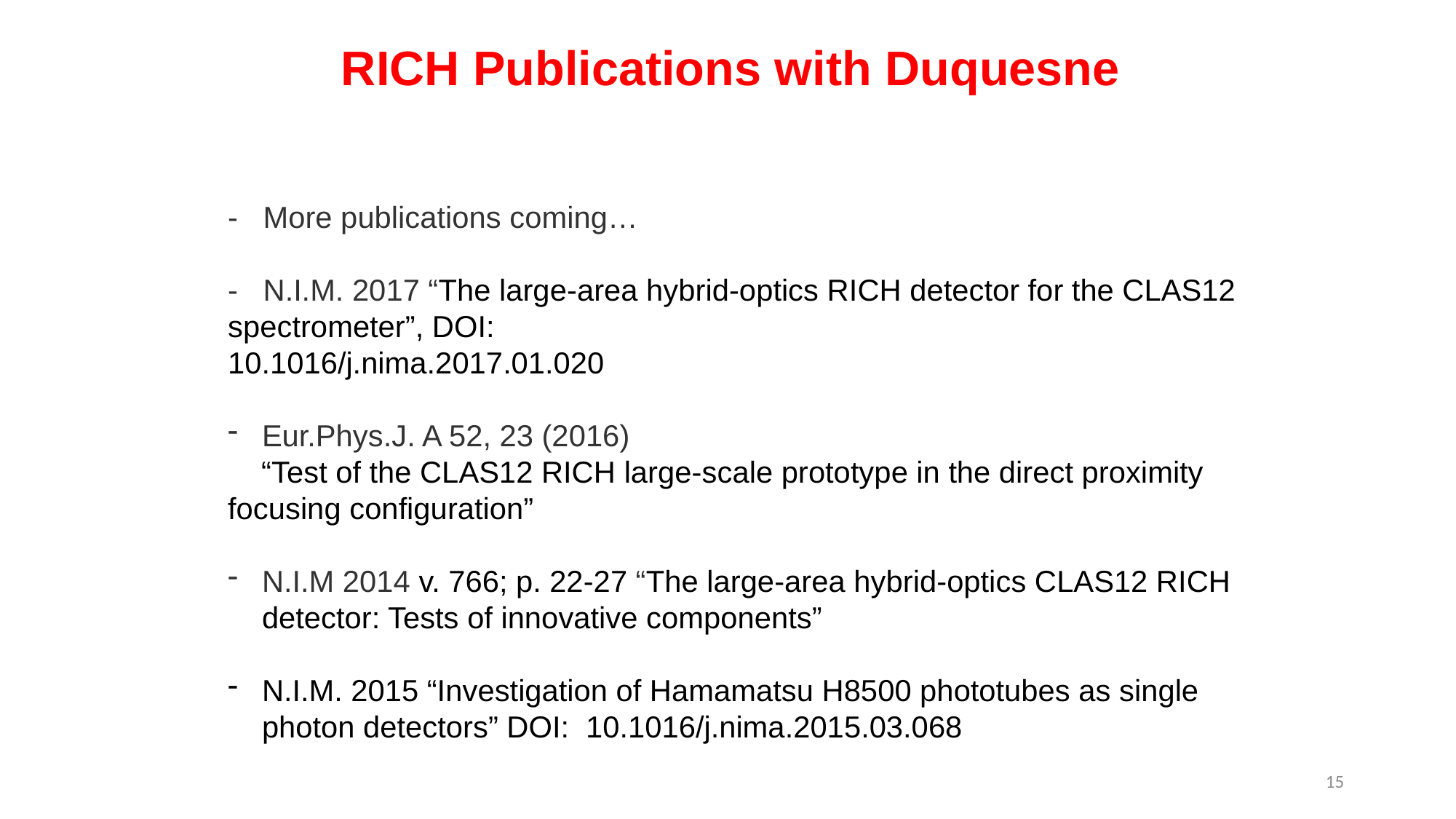

RICH Publications with Duquesne

-   More publications coming…

-   N.I.M. 2017 “The large-area hybrid-optics RICH detector for the CLAS12 spectrometer”, DOI:
10.1016/j.nima.2017.01.020

Eur.Phys.J. A 52, 23 (2016)
    “Test of the CLAS12 RICH large-scale prototype in the direct proximity focusing configuration”

N.I.M 2014 v. 766; p. 22-27 “The large-area hybrid-optics CLAS12 RICH detector: Tests of innovative components”

N.I.M. 2015 “Investigation of Hamamatsu H8500 phototubes as single photon detectors” DOI:  10.1016/j.nima.2015.03.068

15